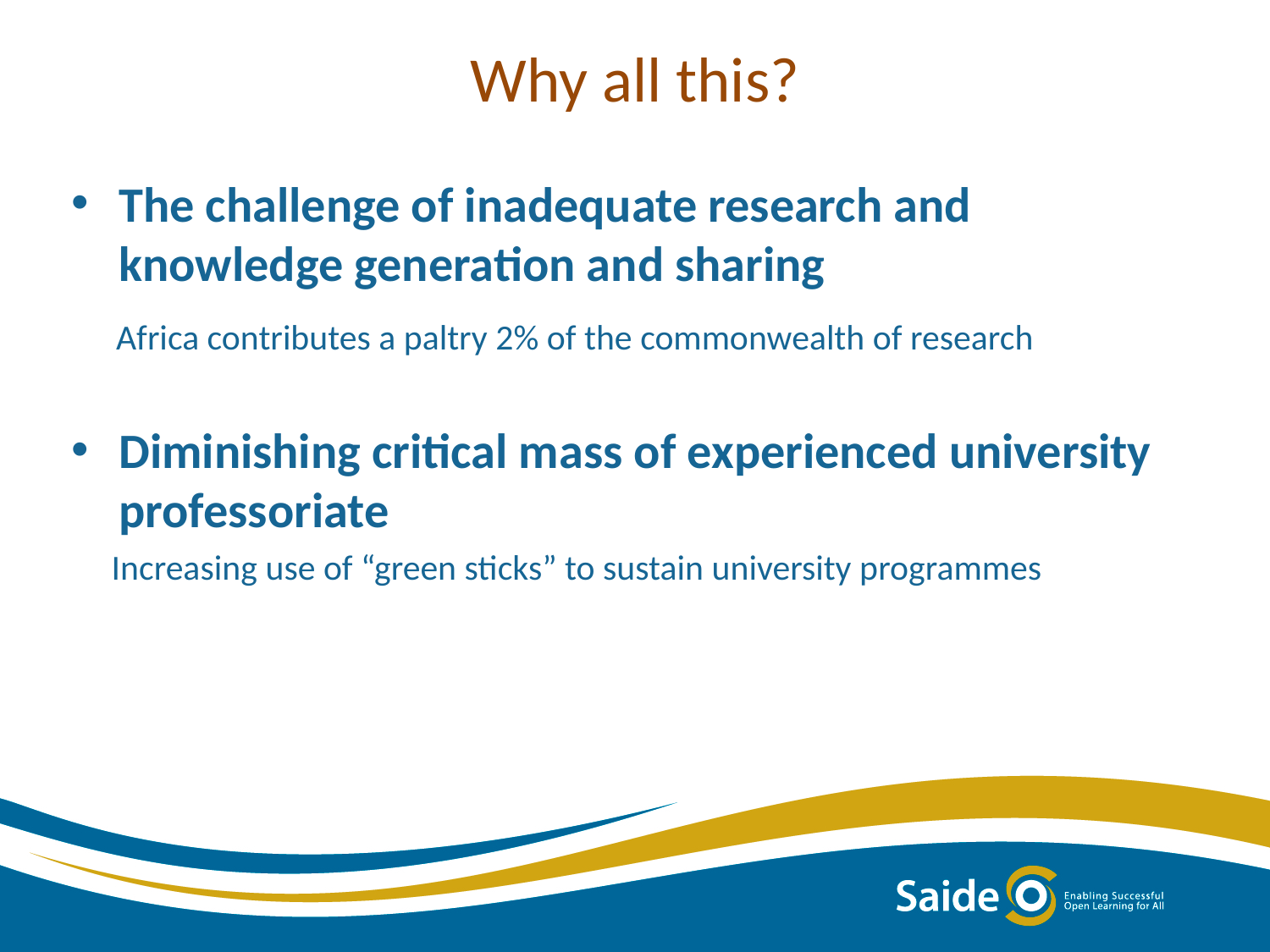

# Why all this?
The challenge of inadequate research and knowledge generation and sharing
    Africa contributes a paltry 2% of the commonwealth of research

Diminishing critical mass of experienced university professoriate
     Increasing use of “green sticks” to sustain university programmes